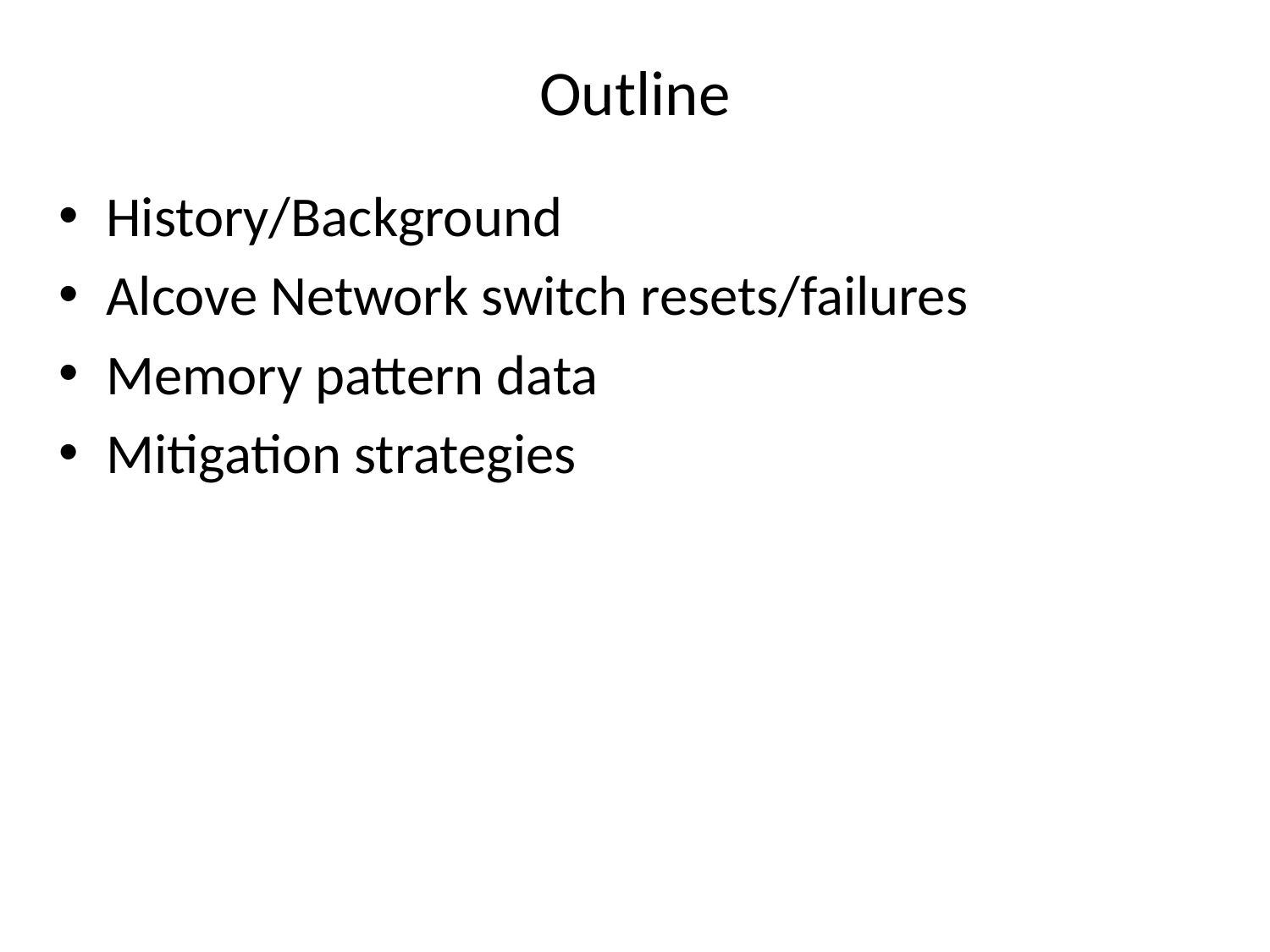

# Outline
History/Background
Alcove Network switch resets/failures
Memory pattern data
Mitigation strategies